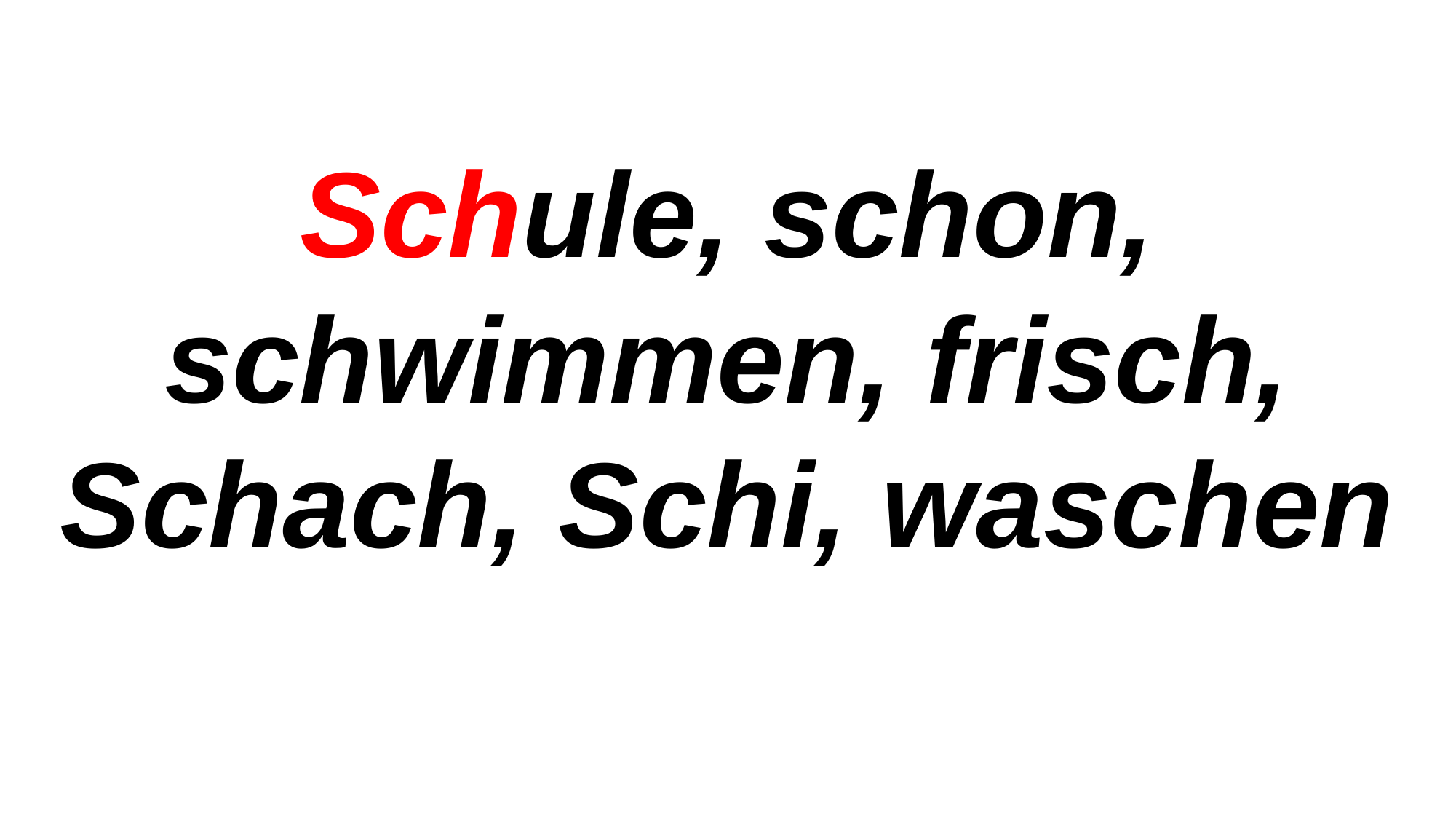

Schule, schon, schwimmen, frisch, Schach, Schi, waschen